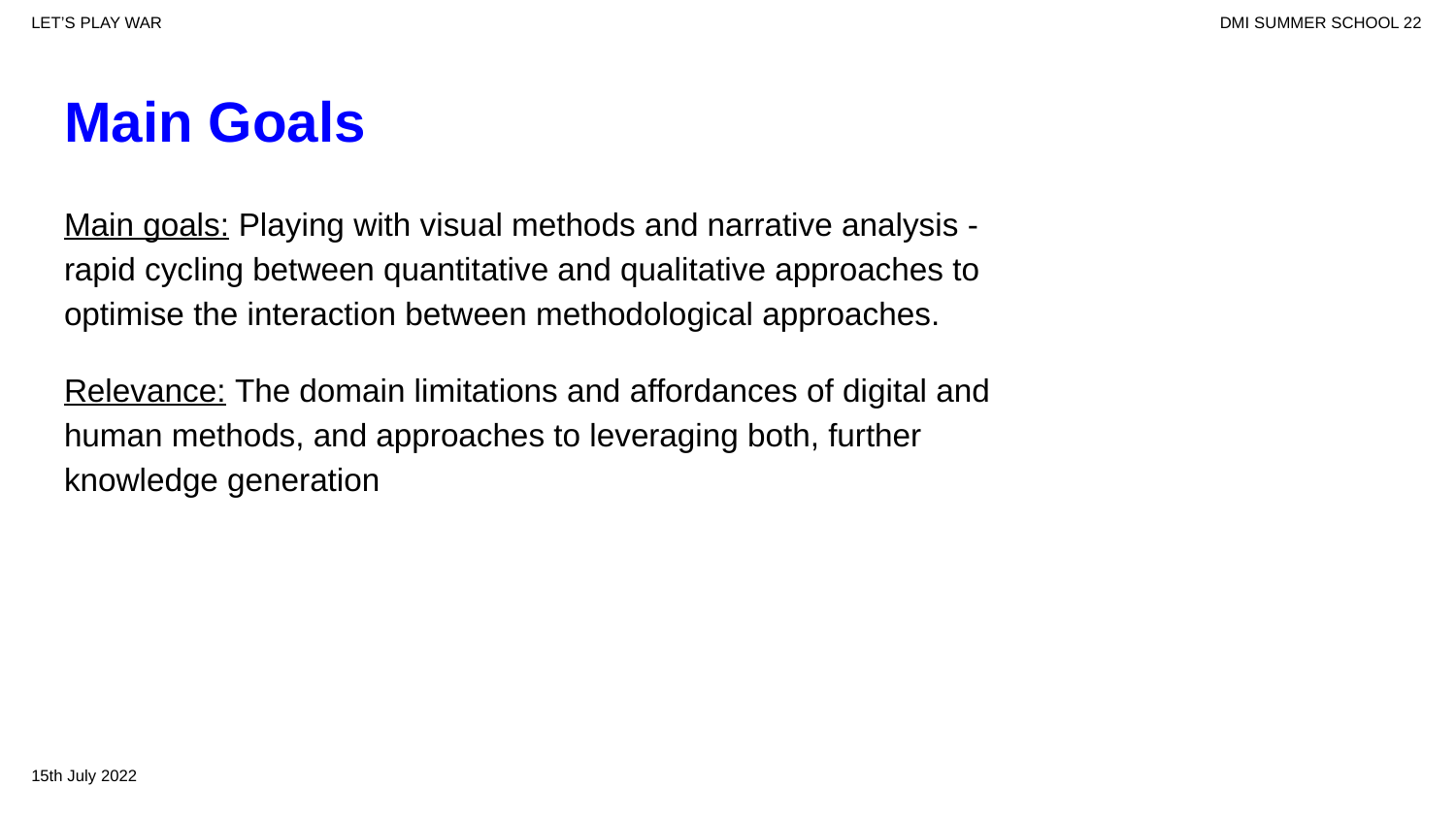

# Main Goals
Main goals: Playing with visual methods and narrative analysis - rapid cycling between quantitative and qualitative approaches to optimise the interaction between methodological approaches.
Relevance: The domain limitations and affordances of digital and human methods, and approaches to leveraging both, further knowledge generation